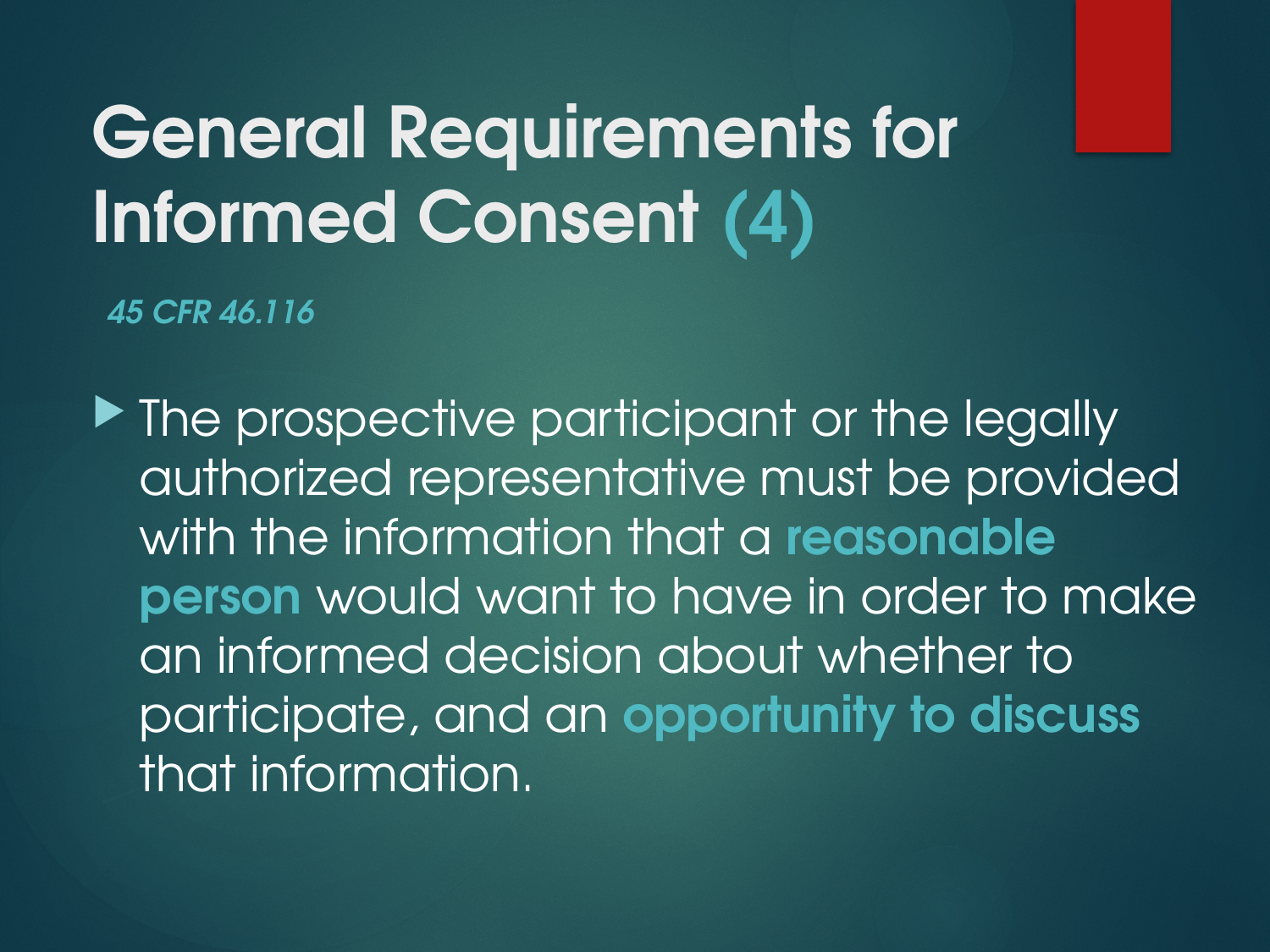

# General Requirements for Informed Consent (4)
45 CFR 46.116
The prospective participant or the legally authorized representative must be provided with the information that a reasonable person would want to have in order to make an informed decision about whether to participate, and an opportunity to discuss that information.